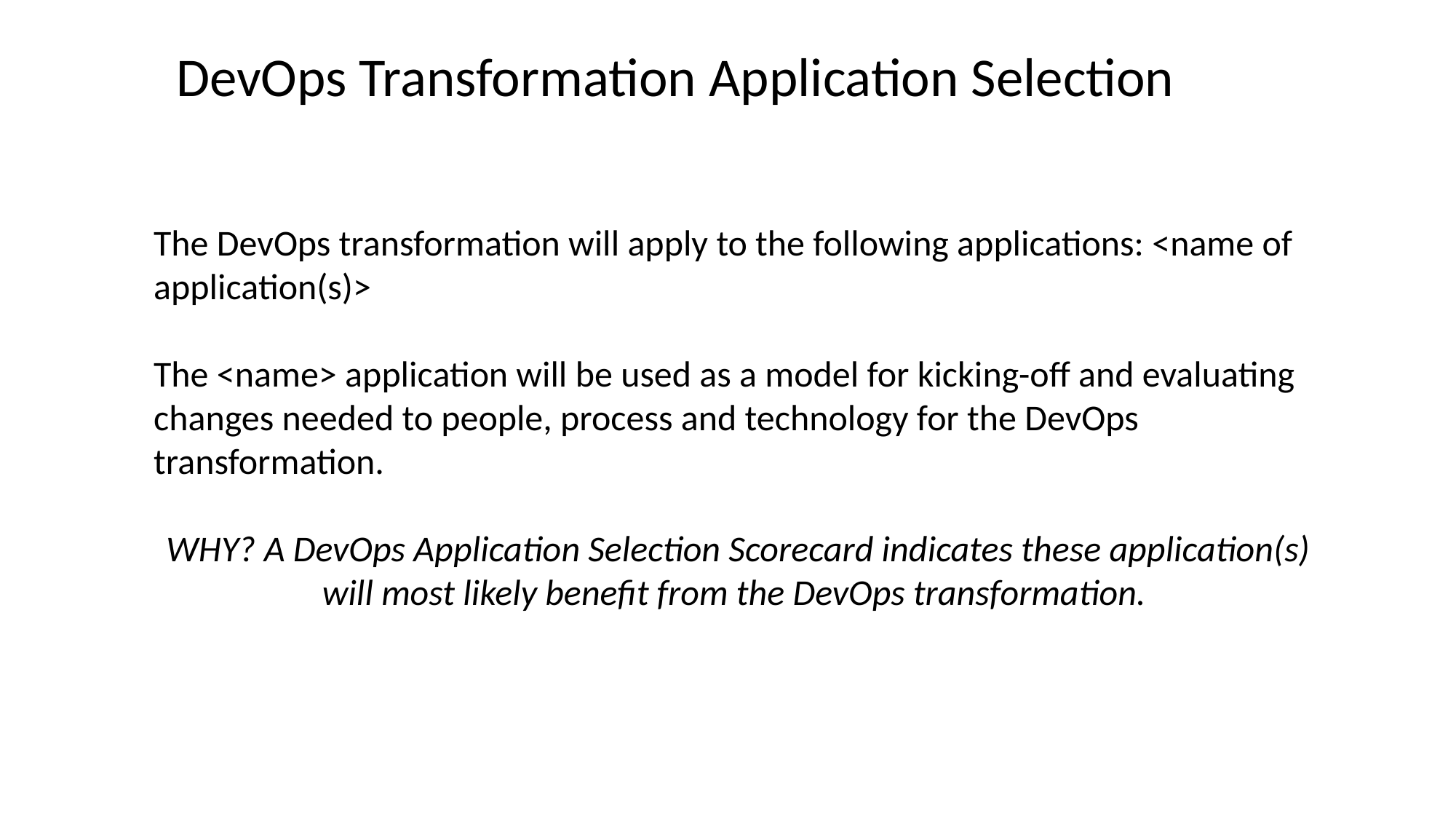

DevOps Transformation Application Selection
The DevOps transformation will apply to the following applications: <name of application(s)>

The <name> application will be used as a model for kicking-off and evaluating changes needed to people, process and technology for the DevOps transformation.

WHY? A DevOps Application Selection Scorecard indicates these application(s) will most likely benefit from the DevOps transformation.